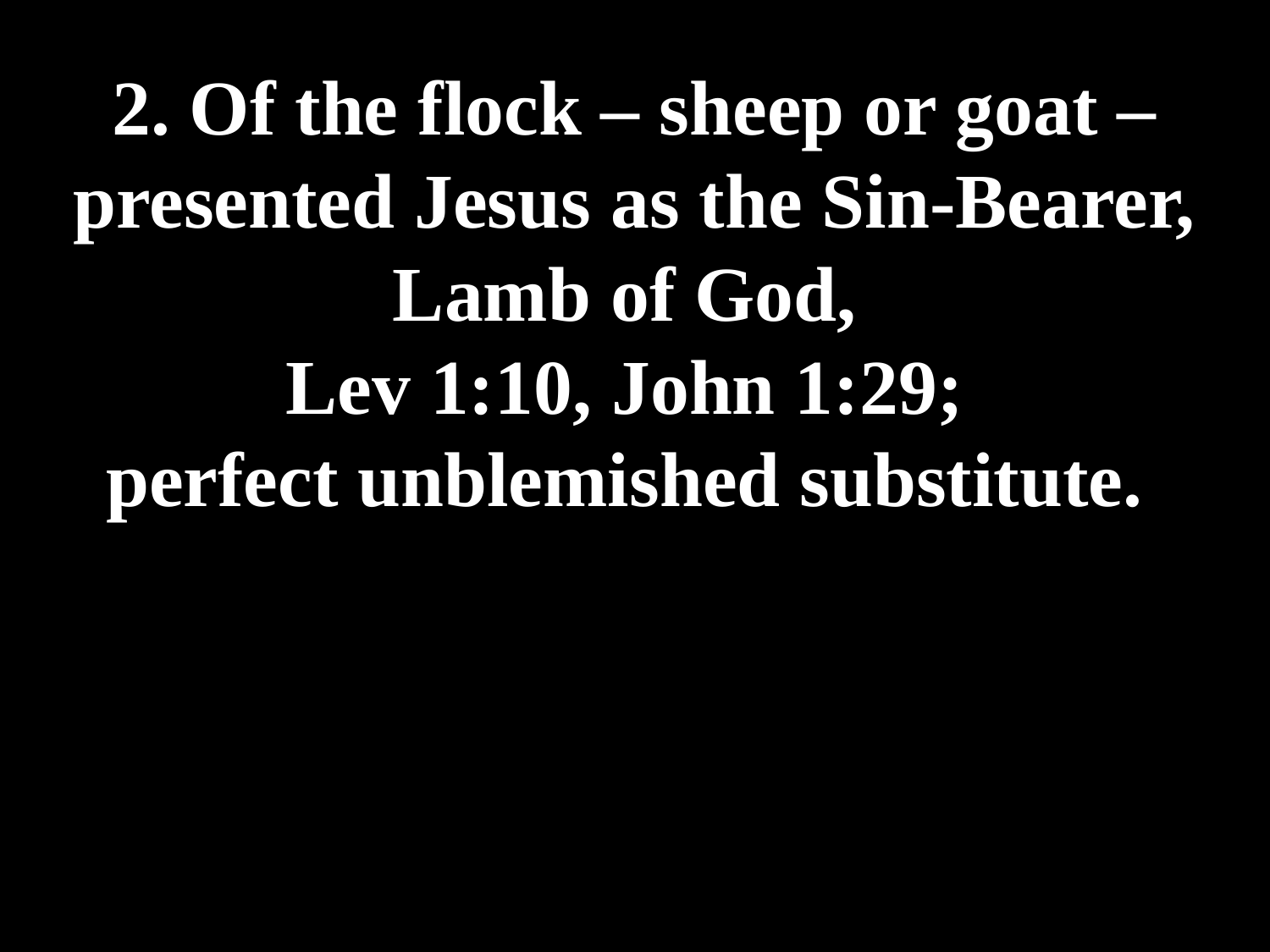

# 2. Of the flock – sheep or goat – presented Jesus as the Sin-Bearer, Lamb of God, Lev 1:10, John 1:29; perfect unblemished substitute.